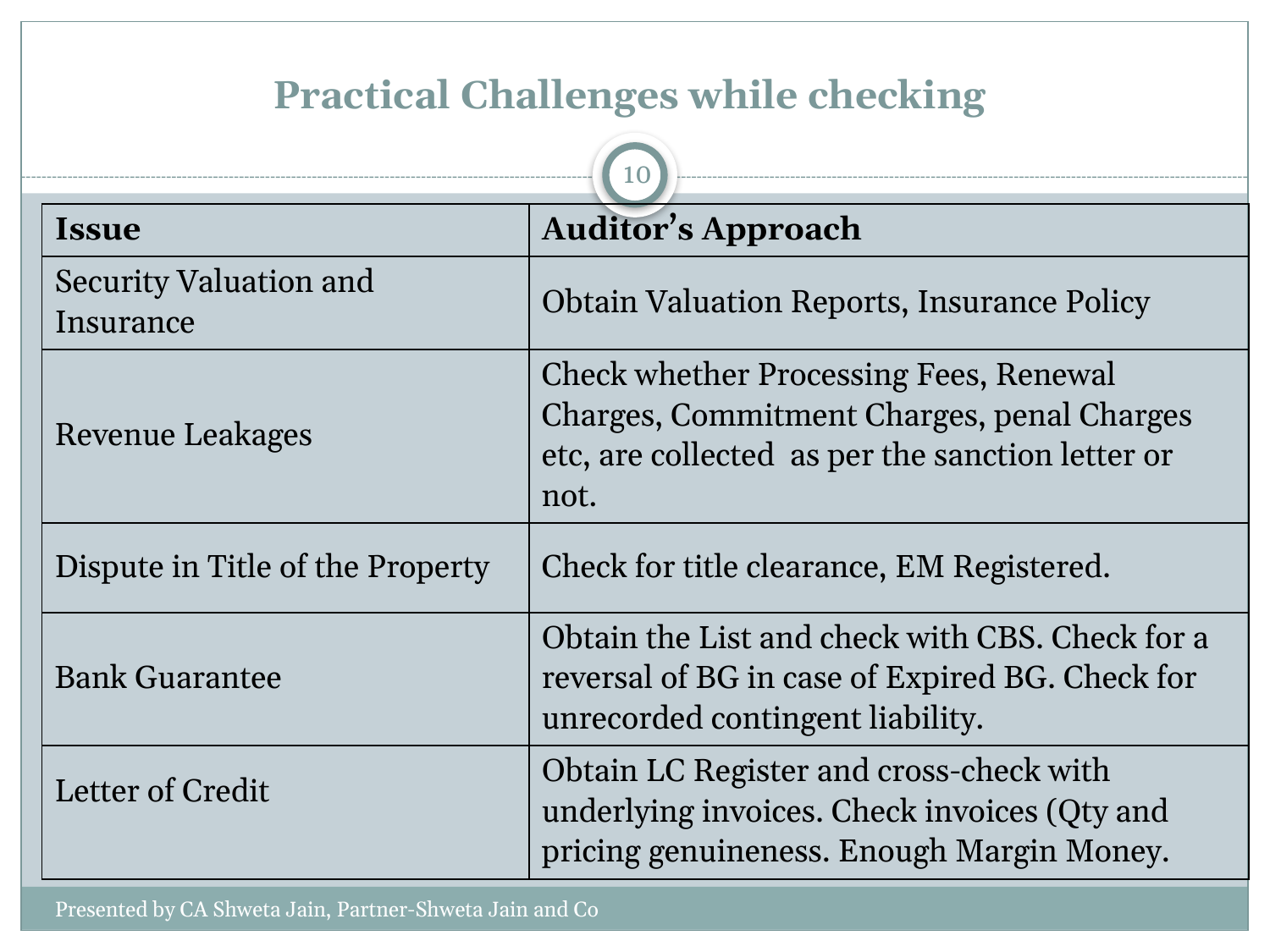

# Practical Challenges while checking
10
| Issue | Auditor’s Approach |
| --- | --- |
| Security Valuation and Insurance | Obtain Valuation Reports, Insurance Policy |
| Revenue Leakages | Check whether Processing Fees, Renewal Charges, Commitment Charges, penal Charges etc, are collected as per the sanction letter or not. |
| Dispute in Title of the Property | Check for title clearance, EM Registered. |
| Bank Guarantee | Obtain the List and check with CBS. Check for a reversal of BG in case of Expired BG. Check for unrecorded contingent liability. |
| Letter of Credit | Obtain LC Register and cross-check with underlying invoices. Check invoices (Qty and pricing genuineness. Enough Margin Money. |
Presented by CA Shweta Jain, Partner-Shweta Jain and Co